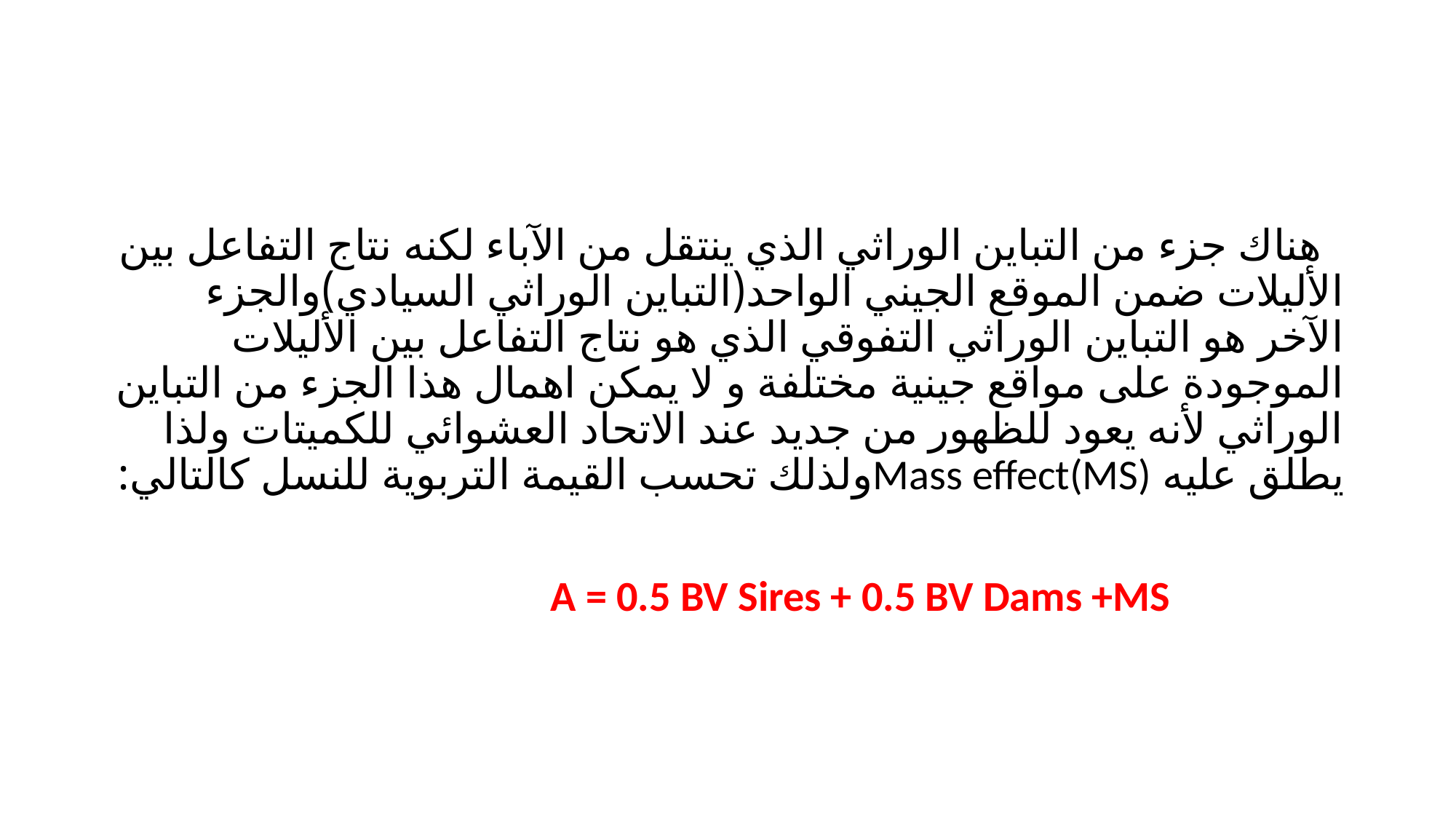

#
  هناك جزء من التباين الوراثي الذي ينتقل من الآباء لكنه نتاج التفاعل بين الأليلات ضمن الموقع الجيني الواحد(التباين الوراثي السيادي)والجزء الآخر هو التباين الوراثي التفوقي الذي هو نتاج التفاعل بين الأليلات الموجودة على مواقع جينية مختلفة و لا يمكن اهمال هذا الجزء من التباين الوراثي لأنه يعود للظهور من جديد عند الاتحاد العشوائي للكميتات ولذا يطلق عليه Mass effect(MS)ولذلك تحسب القيمة التربوية للنسل كالتالي:

A = 0.5 BV Sires + 0.5 BV Dams +MS